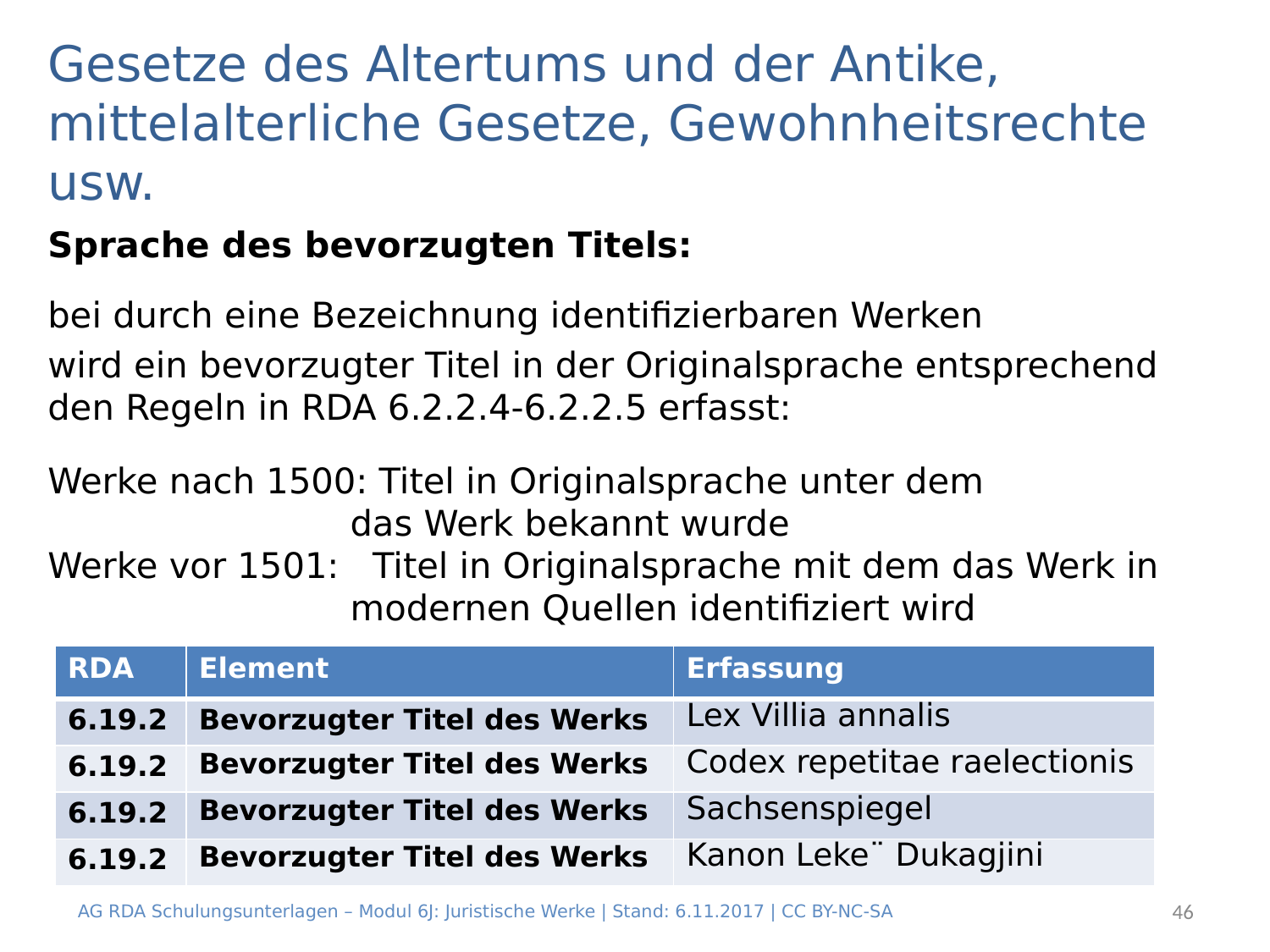

# Gesetze des Altertums und der Antike, mittelalterliche Gesetze, Gewohnheitsrechte usw.
Sprache des bevorzugten Titels:
bei durch eine Bezeichnung identifizierbaren Werken
wird ein bevorzugter Titel in der Originalsprache entsprechend den Regeln in RDA 6.2.2.4-6.2.2.5 erfasst:

Werke nach 1500: Titel in Originalsprache unter dem
                           das Werk bekannt wurde
Werke vor 1501:   Titel in Originalsprache mit dem das Werk in
                           modernen Quellen identifiziert wird

| RDA | Element | Erfassung |
| --- | --- | --- |
| 6.19.2 | Bevorzugter Titel des Werks | Lex Villia annalis |
| 6.19.2 | Bevorzugter Titel des Werks | Codex repetitae raelectionis |
| 6.19.2 | Bevorzugter Titel des Werks | Sachsenspiegel |
| 6.19.2 | Bevorzugter Titel des Werks | Kanon Leke¨ Dukagjini |
AG RDA Schulungsunterlagen – Modul 6J: Juristische Werke | Stand: 6.11.2017 | CC BY-NC-SA
46